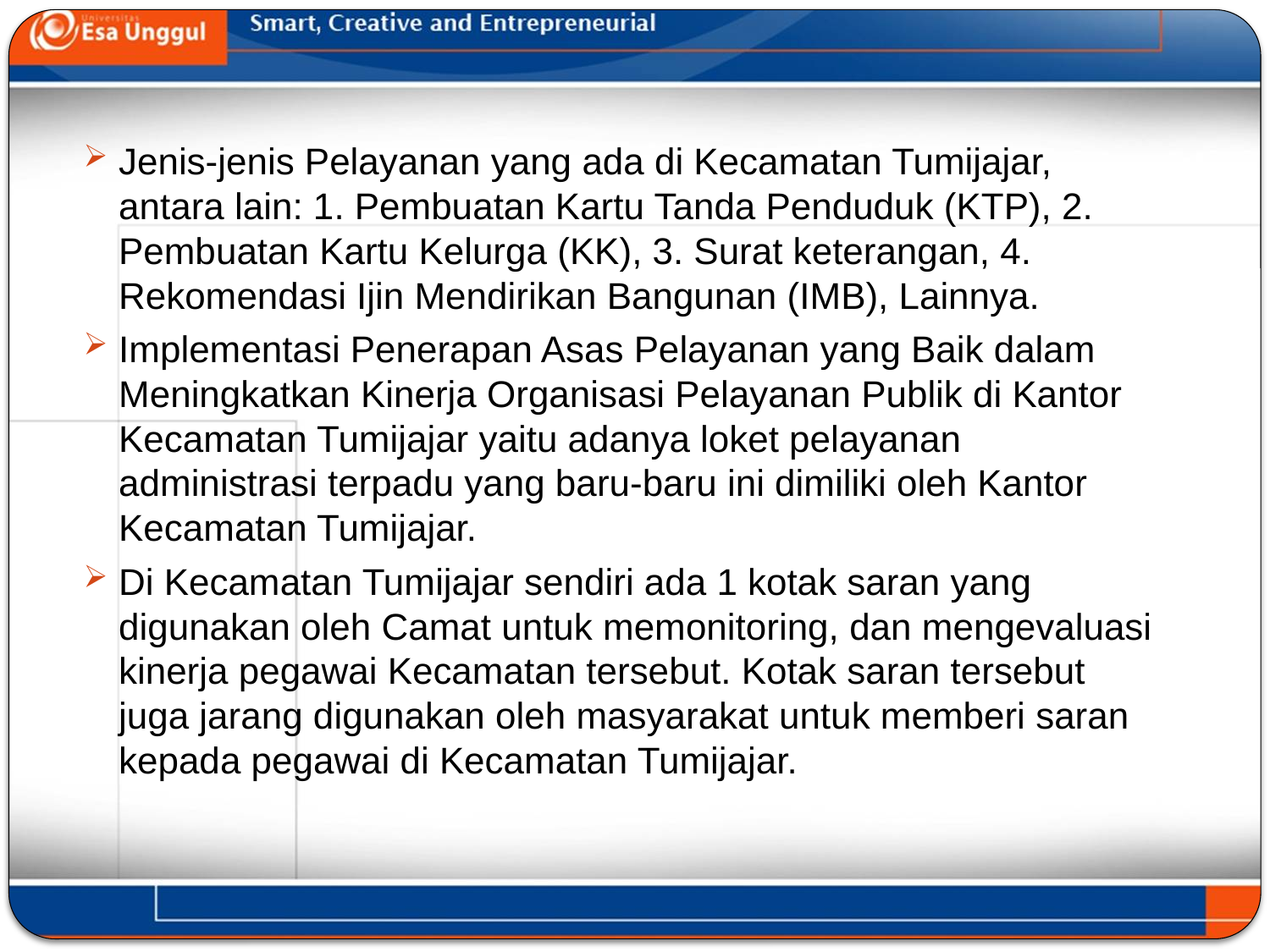

#
Jenis-jenis Pelayanan yang ada di Kecamatan Tumijajar, antara lain: 1. Pembuatan Kartu Tanda Penduduk (KTP), 2. Pembuatan Kartu Kelurga (KK), 3. Surat keterangan, 4. Rekomendasi Ijin Mendirikan Bangunan (IMB), Lainnya.
Implementasi Penerapan Asas Pelayanan yang Baik dalam Meningkatkan Kinerja Organisasi Pelayanan Publik di Kantor Kecamatan Tumijajar yaitu adanya loket pelayanan administrasi terpadu yang baru-baru ini dimiliki oleh Kantor Kecamatan Tumijajar.
Di Kecamatan Tumijajar sendiri ada 1 kotak saran yang digunakan oleh Camat untuk memonitoring, dan mengevaluasi kinerja pegawai Kecamatan tersebut. Kotak saran tersebut juga jarang digunakan oleh masyarakat untuk memberi saran kepada pegawai di Kecamatan Tumijajar.